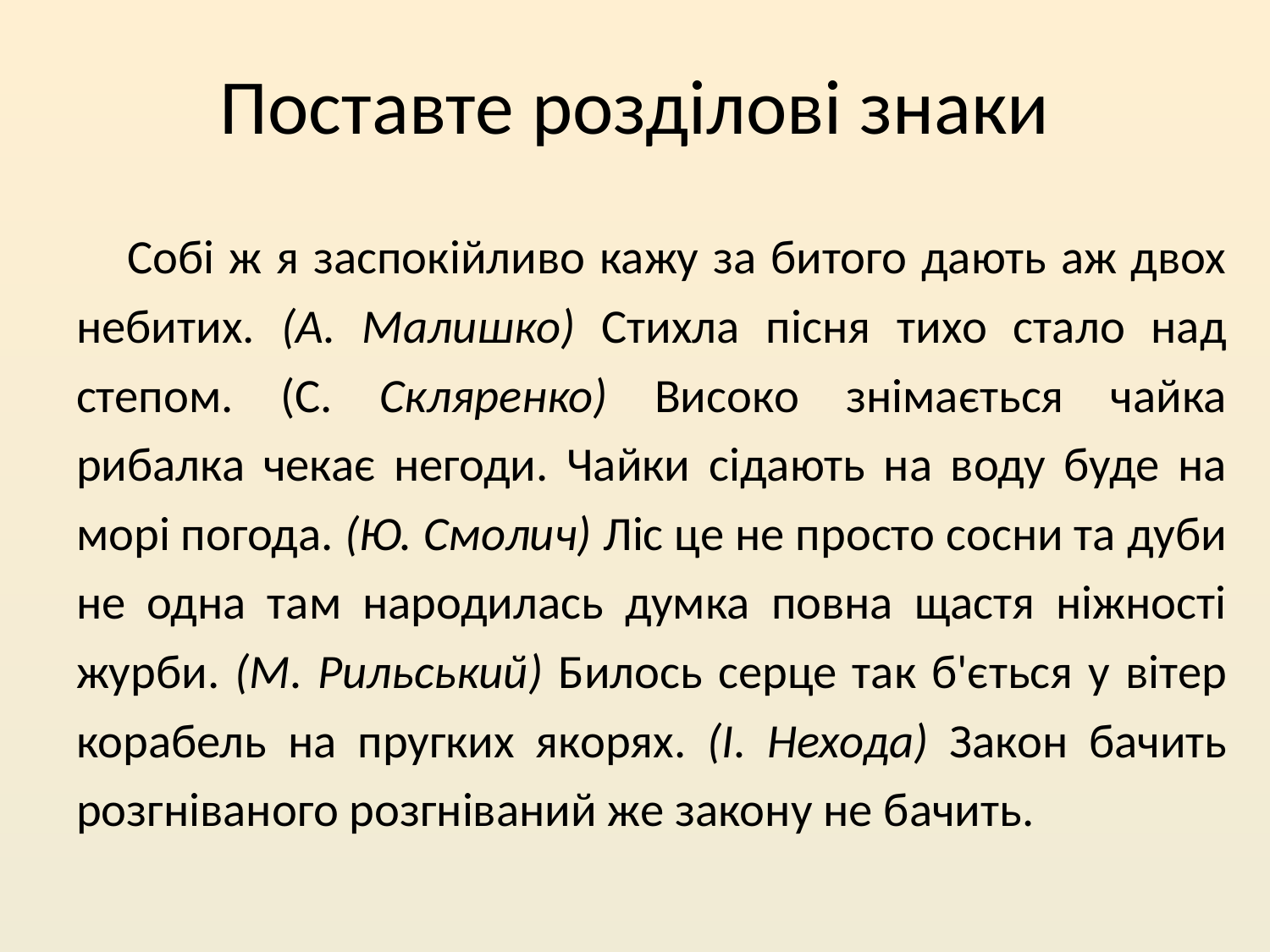

# Поставте розділові знаки
Собі ж я заспокійливо кажу за битого дають аж двох небитих. (А. Малишко) Стихла пісня тихо стало над степом. (С. Скляренко) Високо знімається чайка рибалка чекає негоди. Чайки сідають на воду буде на морі погода. (Ю. Смолич) Ліс це не просто сосни та дуби не одна там народилась думка повна щастя ніжності журби. (М. Рильський) Билось серце так б'ється у вітер корабель на пругких якорях. (І. Нехода) Закон бачить розгніваного розгніваний же закону не бачить.